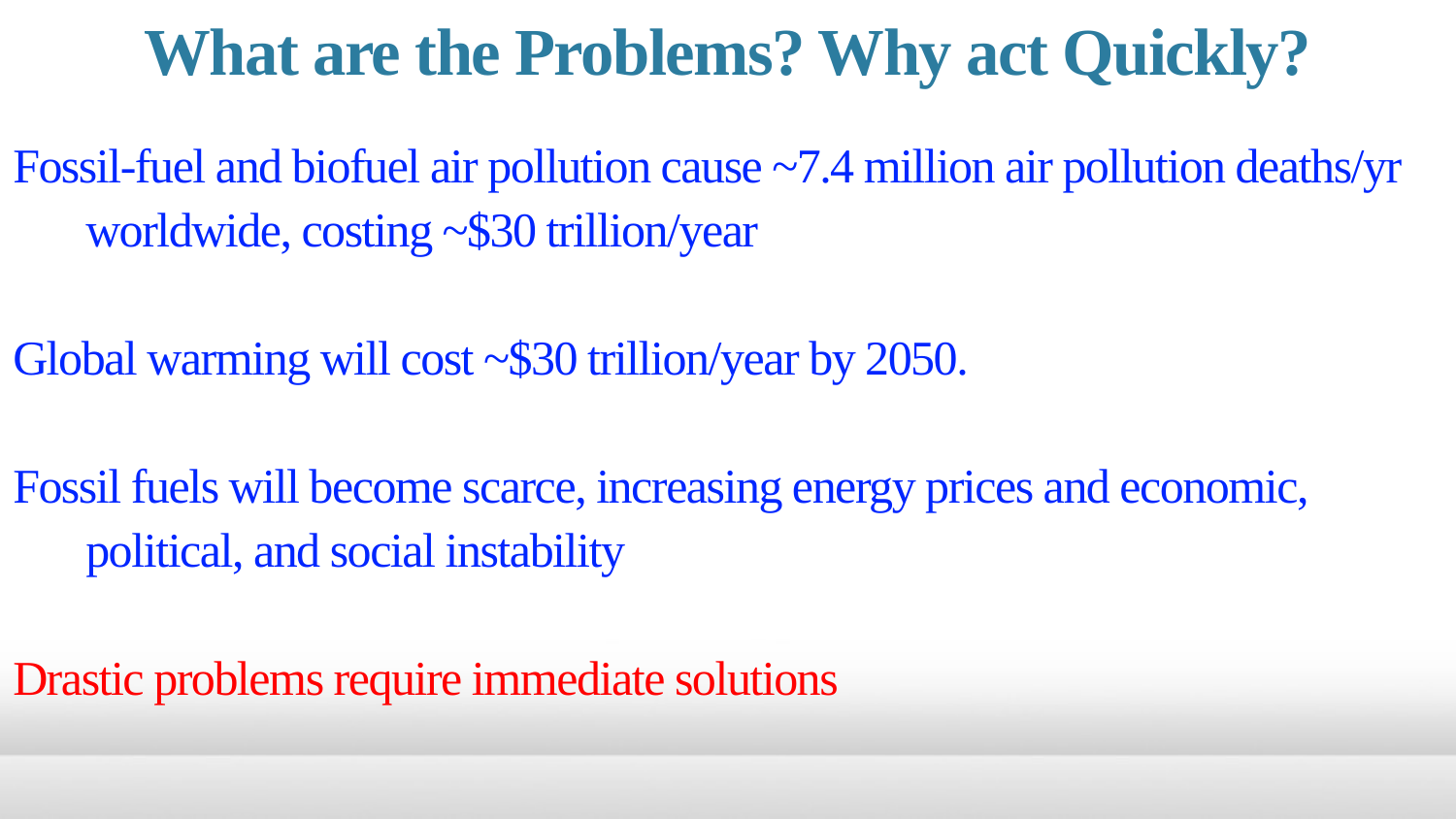

# What are the Problems? Why act Quickly?
Fossil-fuel and biofuel air pollution cause ~7.4 million air pollution deaths/yr worldwide, costing ~$30 trillion/year

Global warming will cost ~$30 trillion/year by 2050.

Fossil fuels will become scarce, increasing energy prices and economic, political, and social instability

Drastic problems require immediate solutions